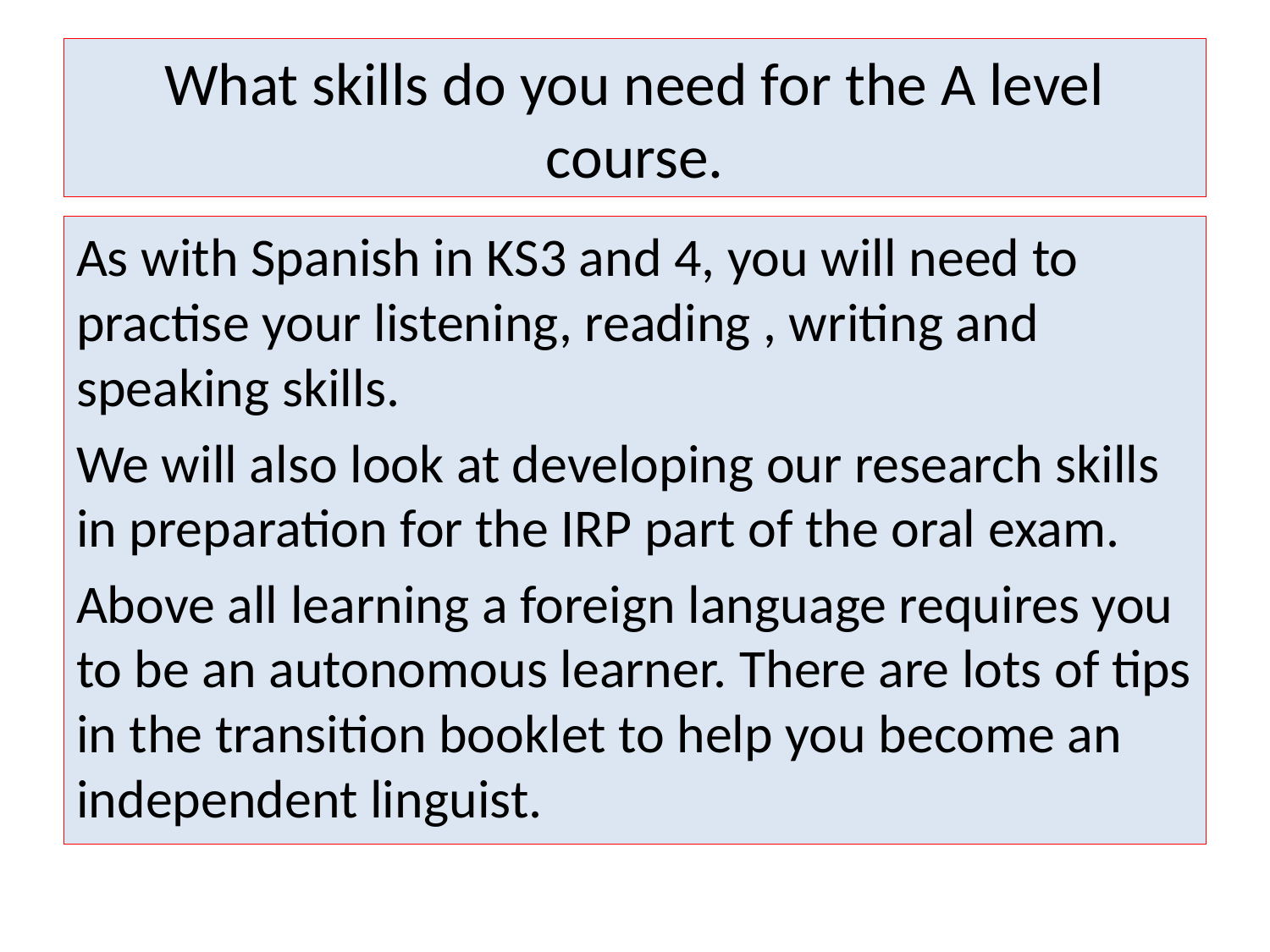

# What skills do you need for the A level course.
As with Spanish in KS3 and 4, you will need to practise your listening, reading , writing and speaking skills.
We will also look at developing our research skills in preparation for the IRP part of the oral exam.
Above all learning a foreign language requires you to be an autonomous learner. There are lots of tips in the transition booklet to help you become an independent linguist.